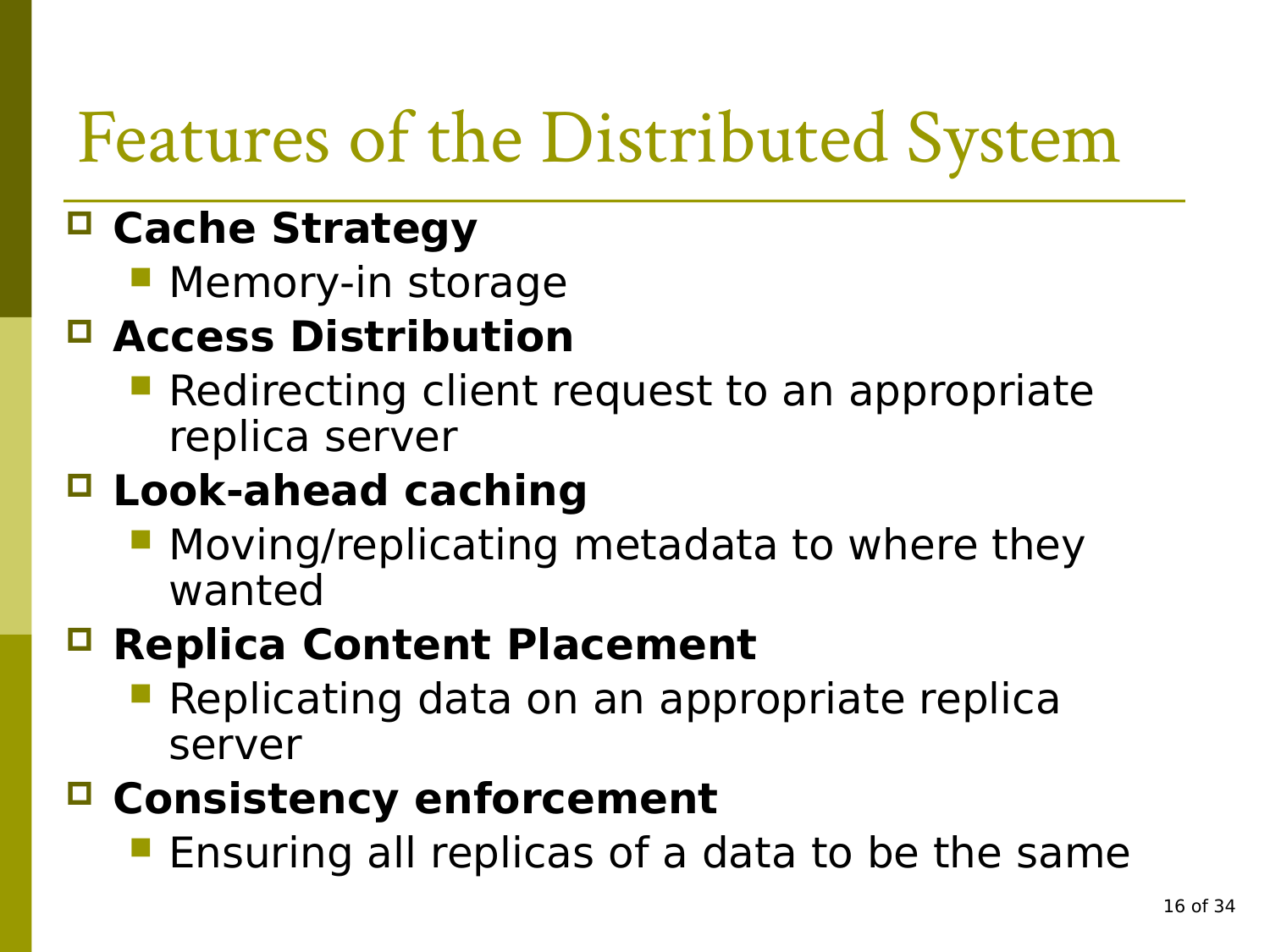

# Features of the Distributed System
Cache Strategy
Memory-in storage
Access Distribution
Redirecting client request to an appropriate replica server
Look-ahead caching
Moving/replicating metadata to where they wanted
Replica Content Placement
Replicating data on an appropriate replica server
Consistency enforcement
Ensuring all replicas of a data to be the same

16 of 34
16 of 34